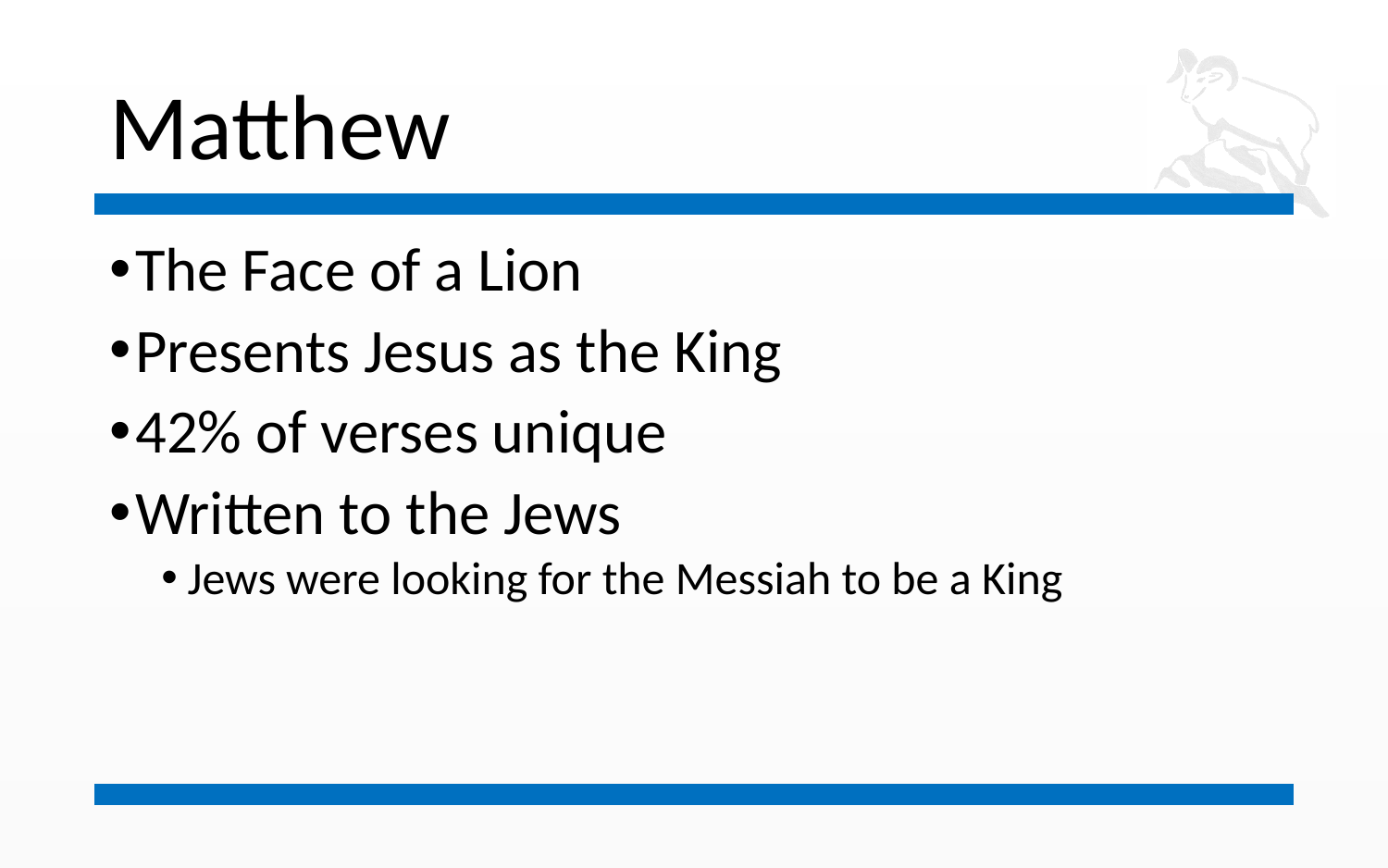

# Matthew
The Face of a Lion
Presents Jesus as the King
42% of verses unique
Written to the Jews
Jews were looking for the Messiah to be a King